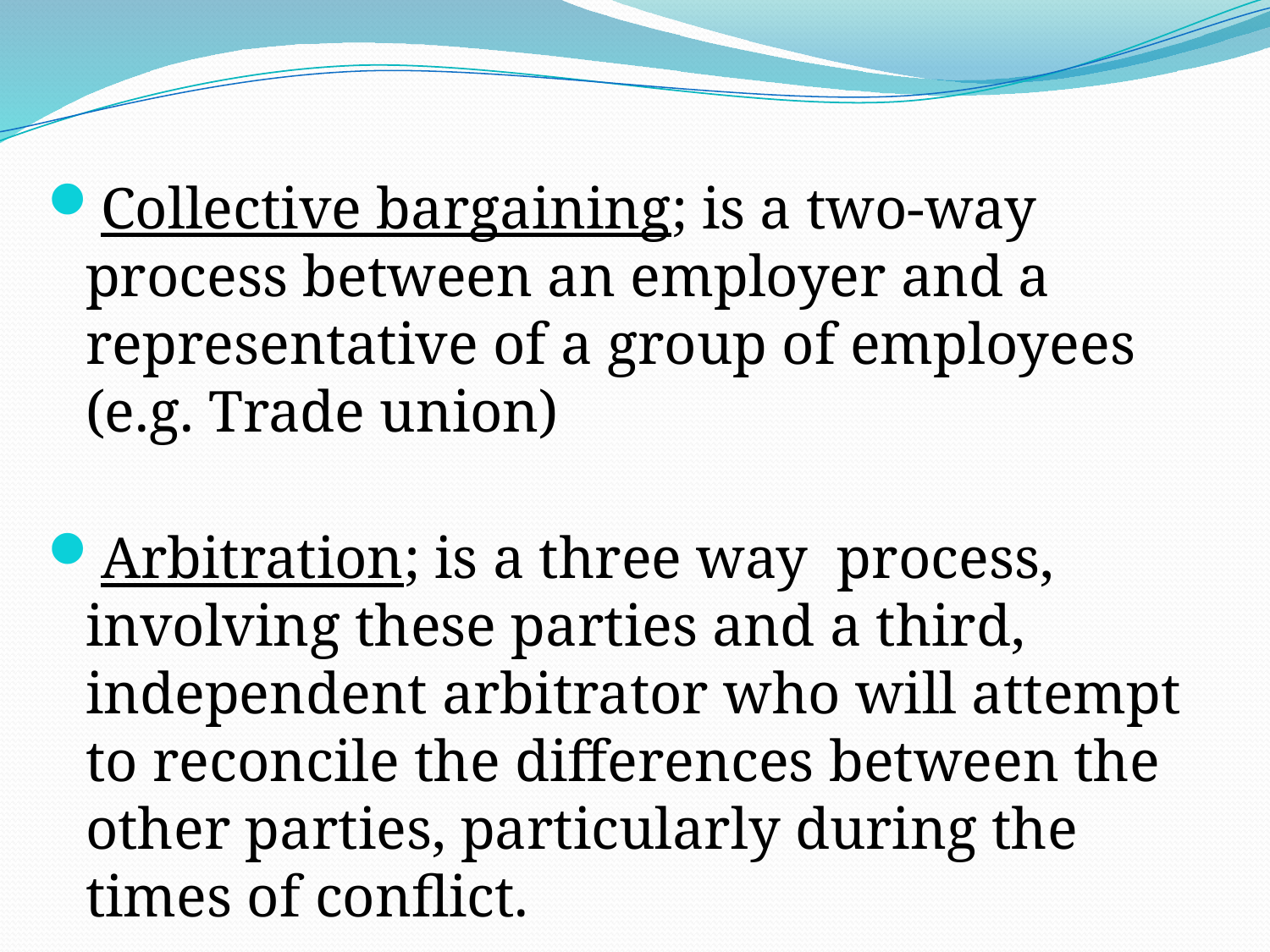

Collective bargaining; is a two-way process between an employer and a representative of a group of employees (e.g. Trade union)
Arbitration; is a three way  process, involving these parties and a third, independent arbitrator who will attempt to reconcile the differences between the other parties, particularly during the times of conflict.